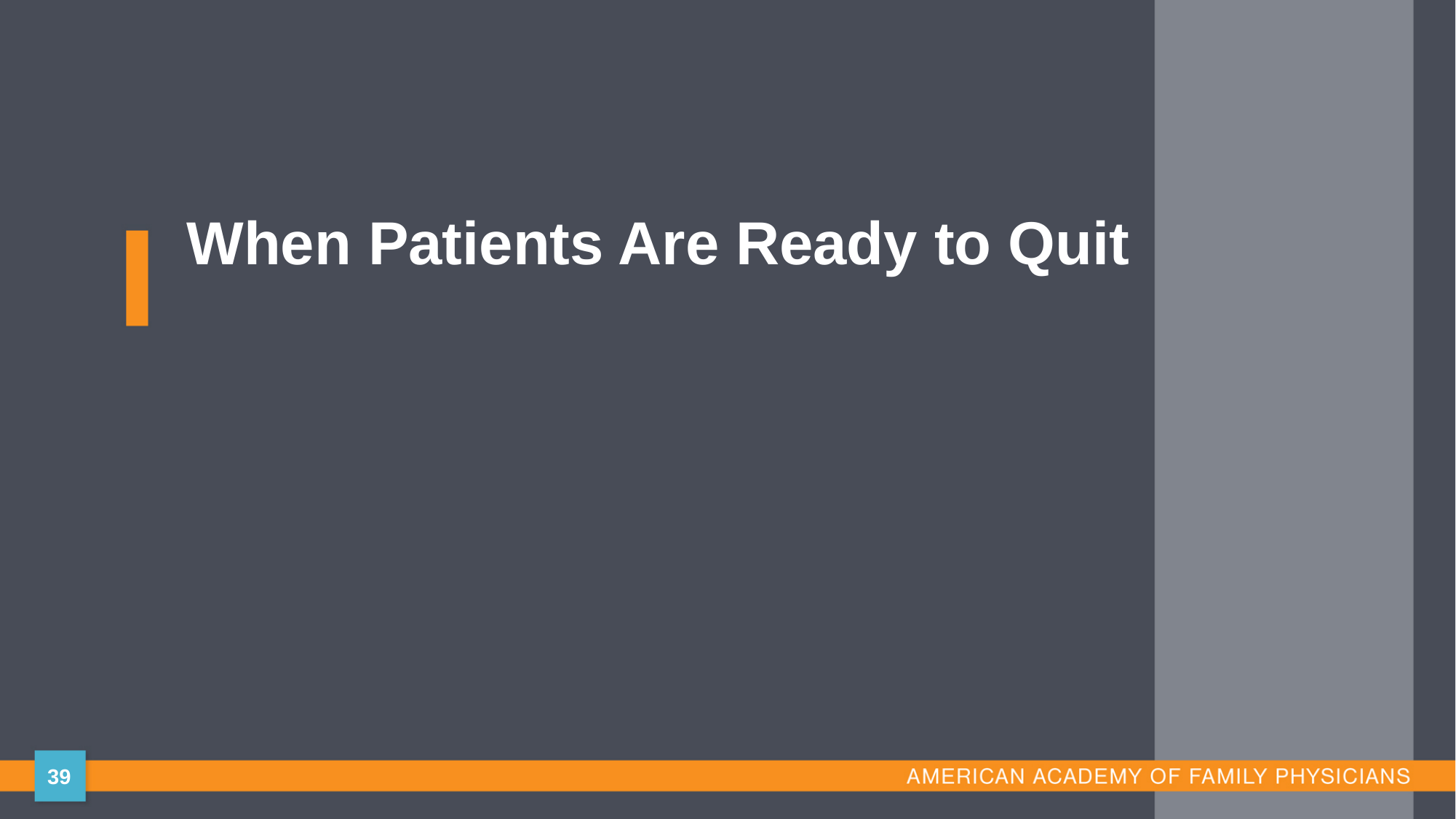

# When Patients Are Ready to Quit
39